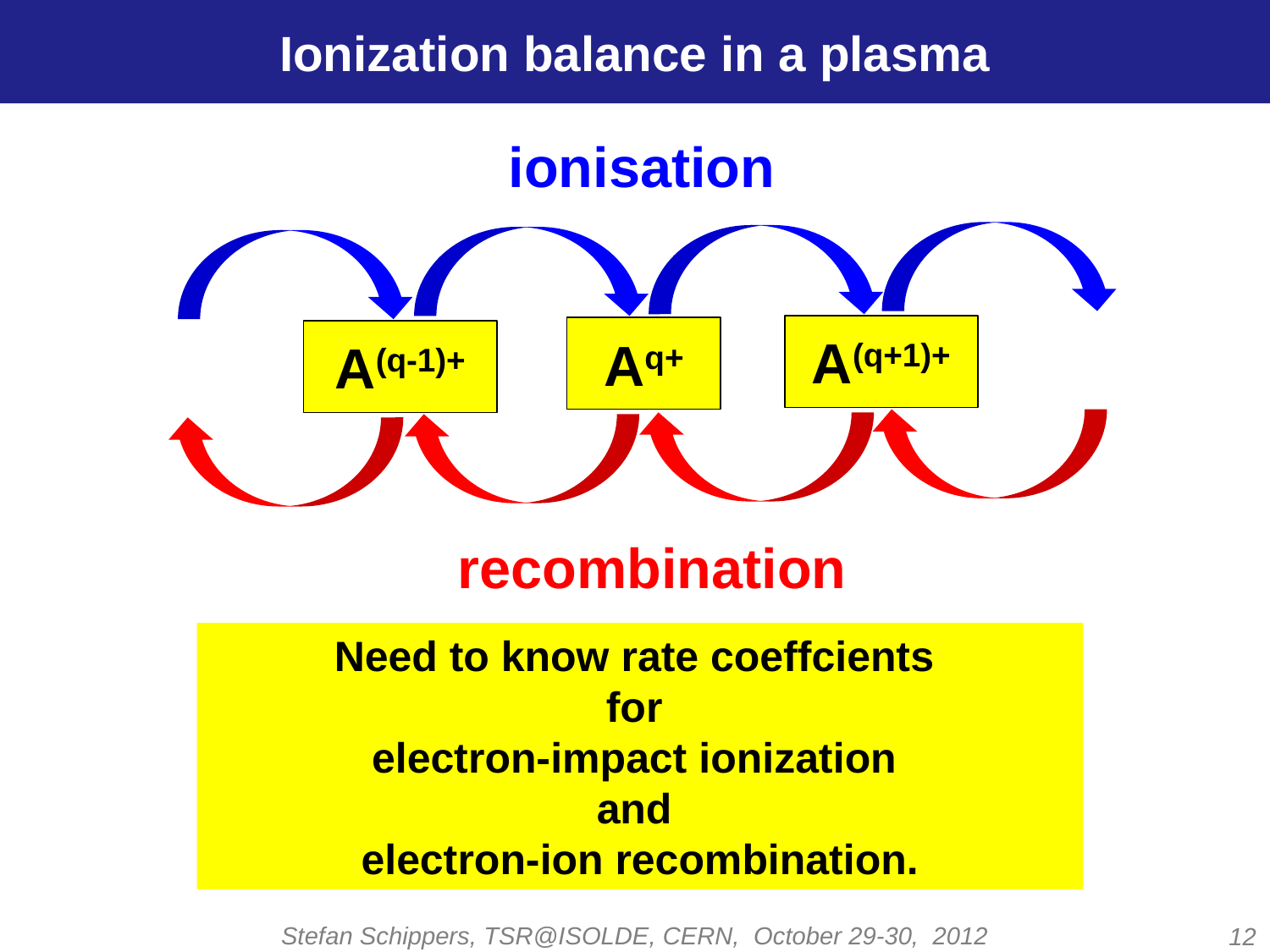

# Ionization balance in a plasma
ionisation

A(q+1)+

Aq+

A(q-1)+

recombination
Need to know rate coeffcients
for
electron-impact ionization
and
electron-ion recombination.
Stefan Schippers, TSR@ISOLDE, CERN,  October 29-30,  2012
12